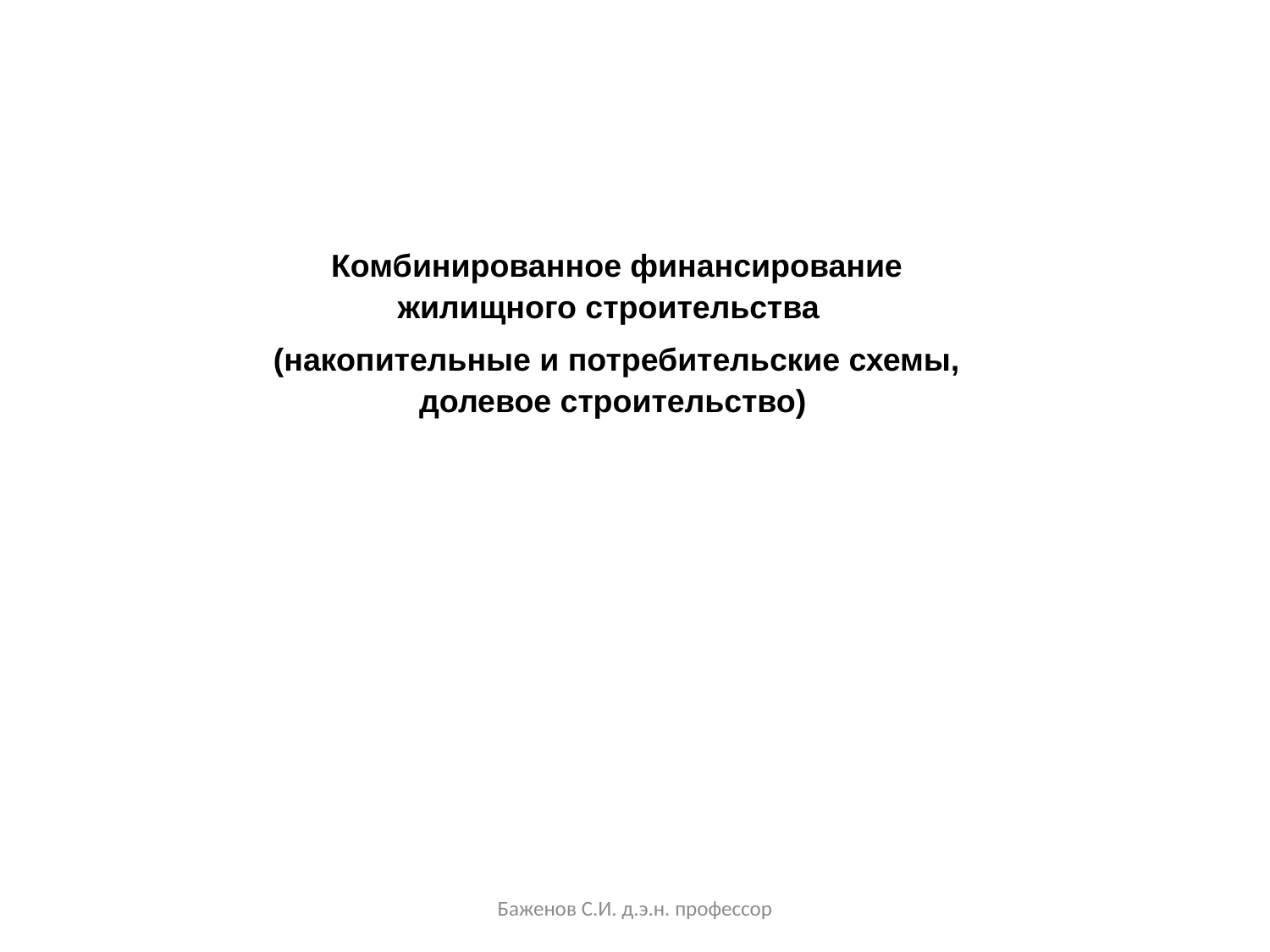

Комбинированное финансирование жилищного строительства
(накопительные и потребительские схемы, долевое строительство)

Баженов С.И. д.э.н. профессор